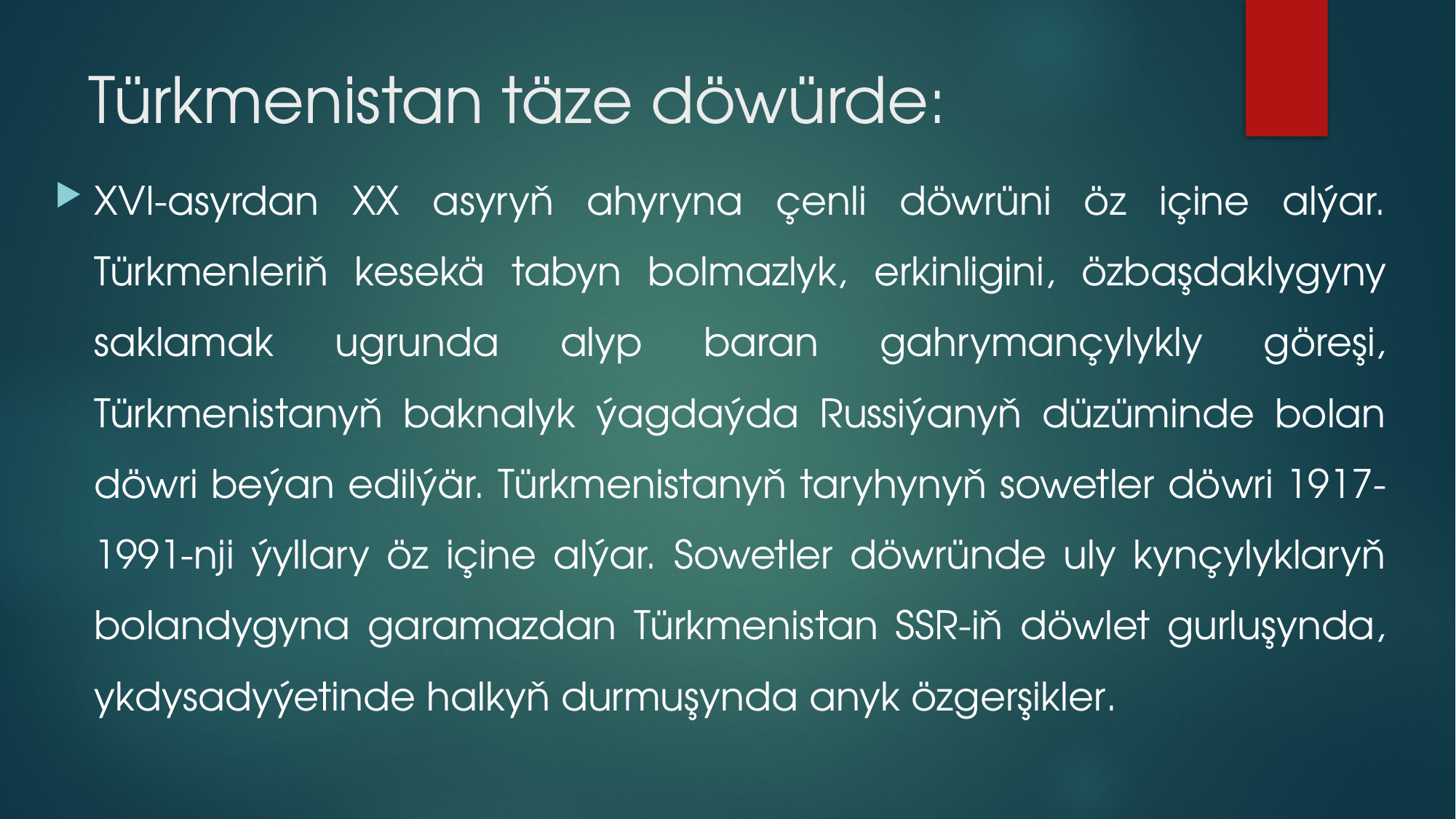

# Türkmenistan täze döwürde:
XVI-asyrdan XX asyryň ahyryna çenli döwrüni öz içine alýar. Türkmenleriň kesekä tabyn bolmazlyk, erkinligini, özbaşdaklygyny saklamak ugrunda alyp baran gahrymançylykly göreşi, Türkmenistanyň baknalyk ýagdaýda Russiýanyň düzüminde bolan döwri beýan edilýär. Türkmenistanyň taryhynyň sowetler döwri 1917-1991-nji ýyllary öz içine alýar. Sowetler döwründe uly kynçylyklaryň bolandygyna garamazdan Türkmenistan SSR-iň döwlet gurluşynda, ykdysadyýetinde halkyň durmuşynda anyk özgerşikler.